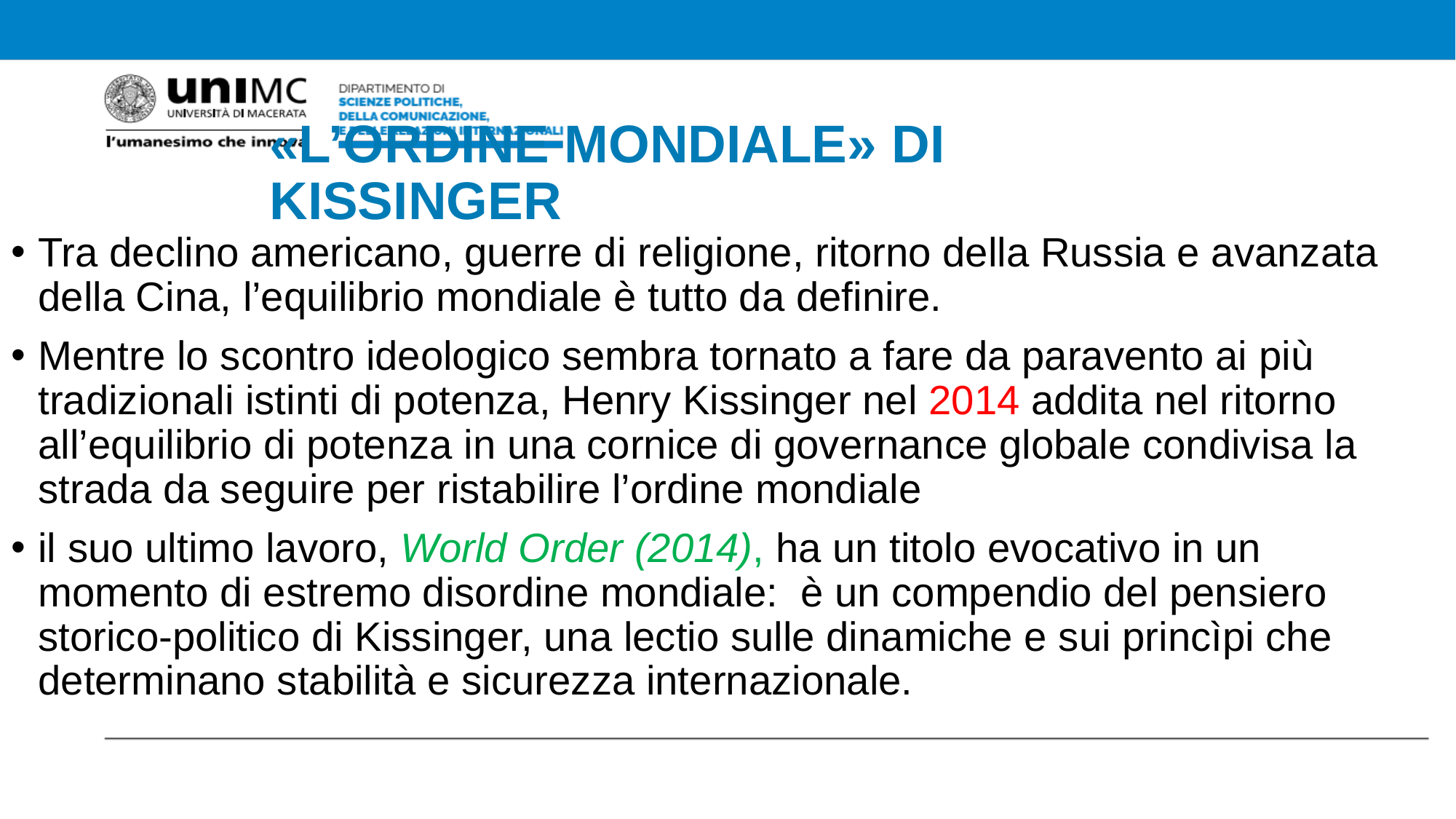

# «L’ORDINE MONDIALE» DI KISSINGER
Tra declino americano, guerre di religione, ritorno della Russia e avanzata della Cina, l’equilibrio mondiale è tutto da definire.
Mentre lo scontro ideologico sembra tornato a fare da paravento ai più tradizionali istinti di potenza, Henry Kissinger nel 2014 addita nel ritorno all’equilibrio di potenza in una cornice di governance globale condivisa la strada da seguire per ristabilire l’ordine mondiale
il suo ultimo lavoro, World Order (2014), ha un titolo evocativo in un momento di estremo disordine mondiale:  è un compendio del pensiero storico-politico di Kissinger, una lectio sulle dinamiche e sui princìpi che determinano stabilità e sicurezza internazionale.